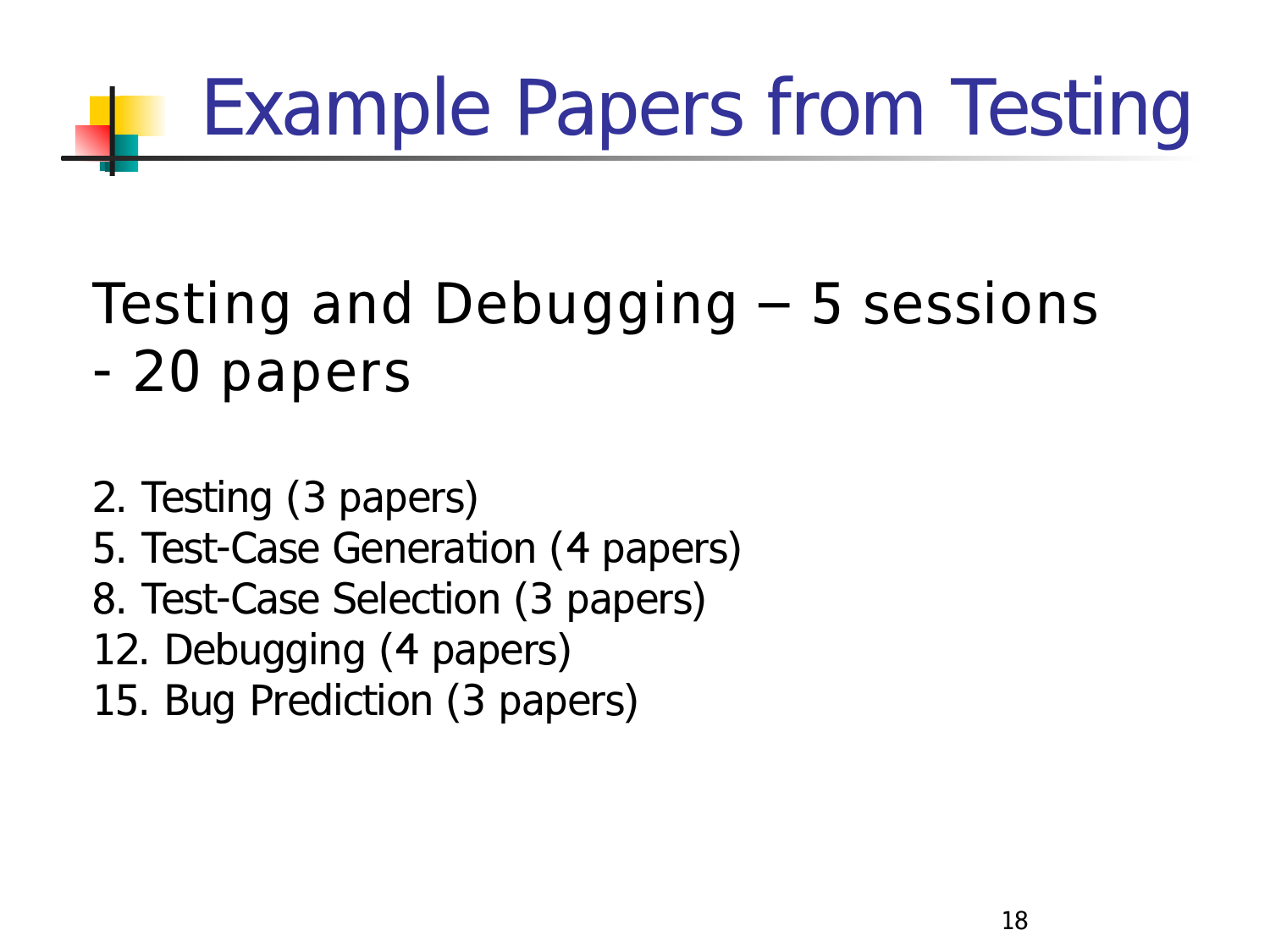

# Example Papers from Testing
Testing and Debugging – 5 sessions
- 20 papers

2. Testing (3 papers)
5. Test-Case Generation (4 papers)
8. Test-Case Selection (3 papers)
12. Debugging (4 papers)
15. Bug Prediction (3 papers)
18